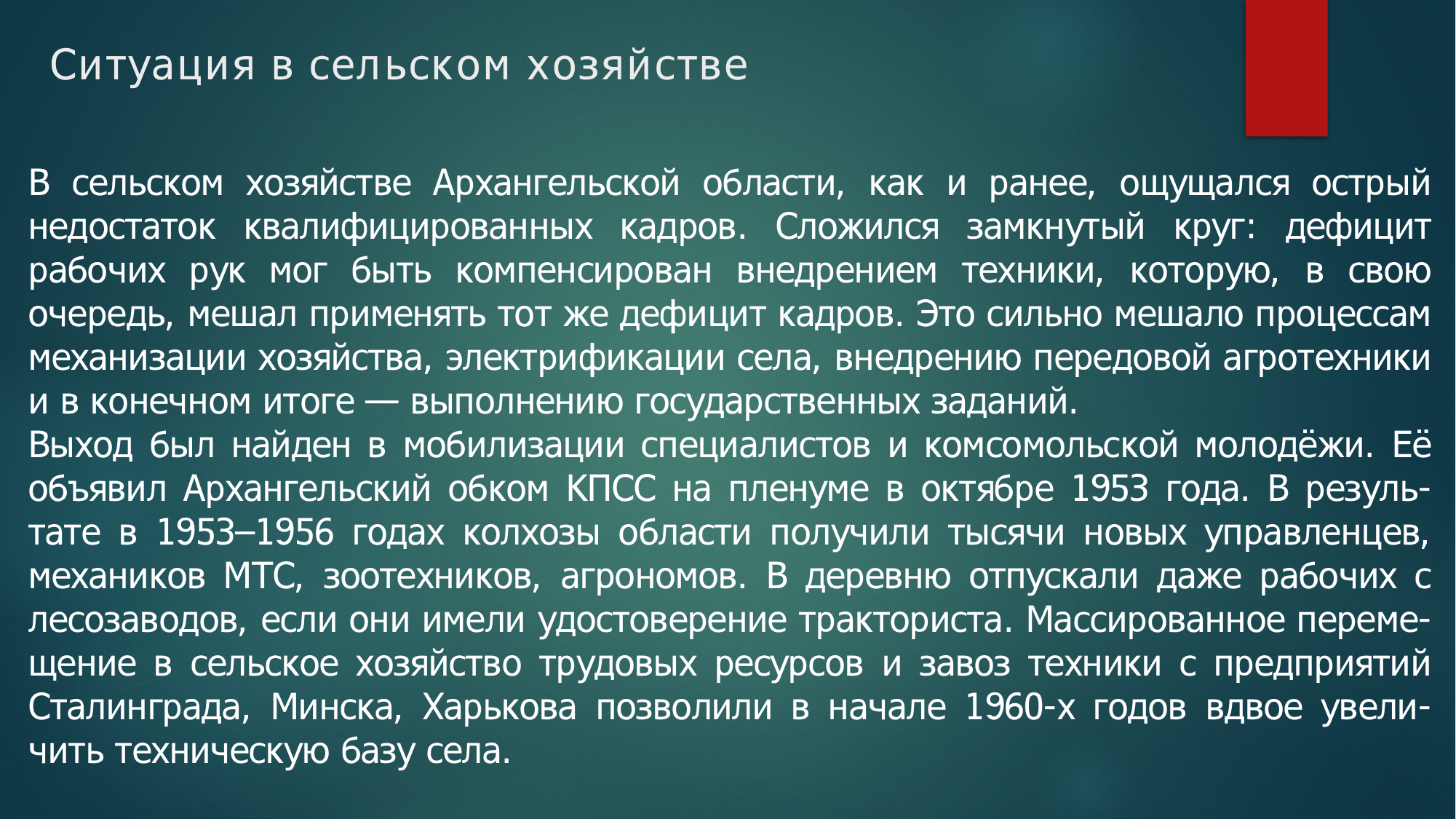

# Ситуация в сельском хозяйстве
В сельском хозяйстве Архангельской области, как и ранее, ощущался острый недостаток квалифицированных кадров. Сложился замкнутый круг: дефицит рабочих рук мог быть компенсирован внедрением техники, которую, в свою очередь, мешал применять тот же дефицит кадров. Это сильно мешало процессам механизации хозяйства, электрификации села, внедрению передовой агротехники и в конечном итоге — выполнению государственных заданий.
Выход был найден в мобилизации специалистов и комсомольской молодёжи. Её объявил Архангельский обком КПСС на пленуме в октябре 1953 года. В резуль-тате в 1953–1956 годах колхозы области получили тысячи новых управленцев, механиков МТС, зоотехников, агрономов. В деревню отпускали даже рабочих с лесозаводов, если они имели удостоверение тракториста. Массированное переме-щение в сельское хозяйство трудовых ресурсов и завоз техники с предприятий Сталинграда, Минска, Харькова позволили в начале 1960-х годов вдвое увели-чить техническую базу села.